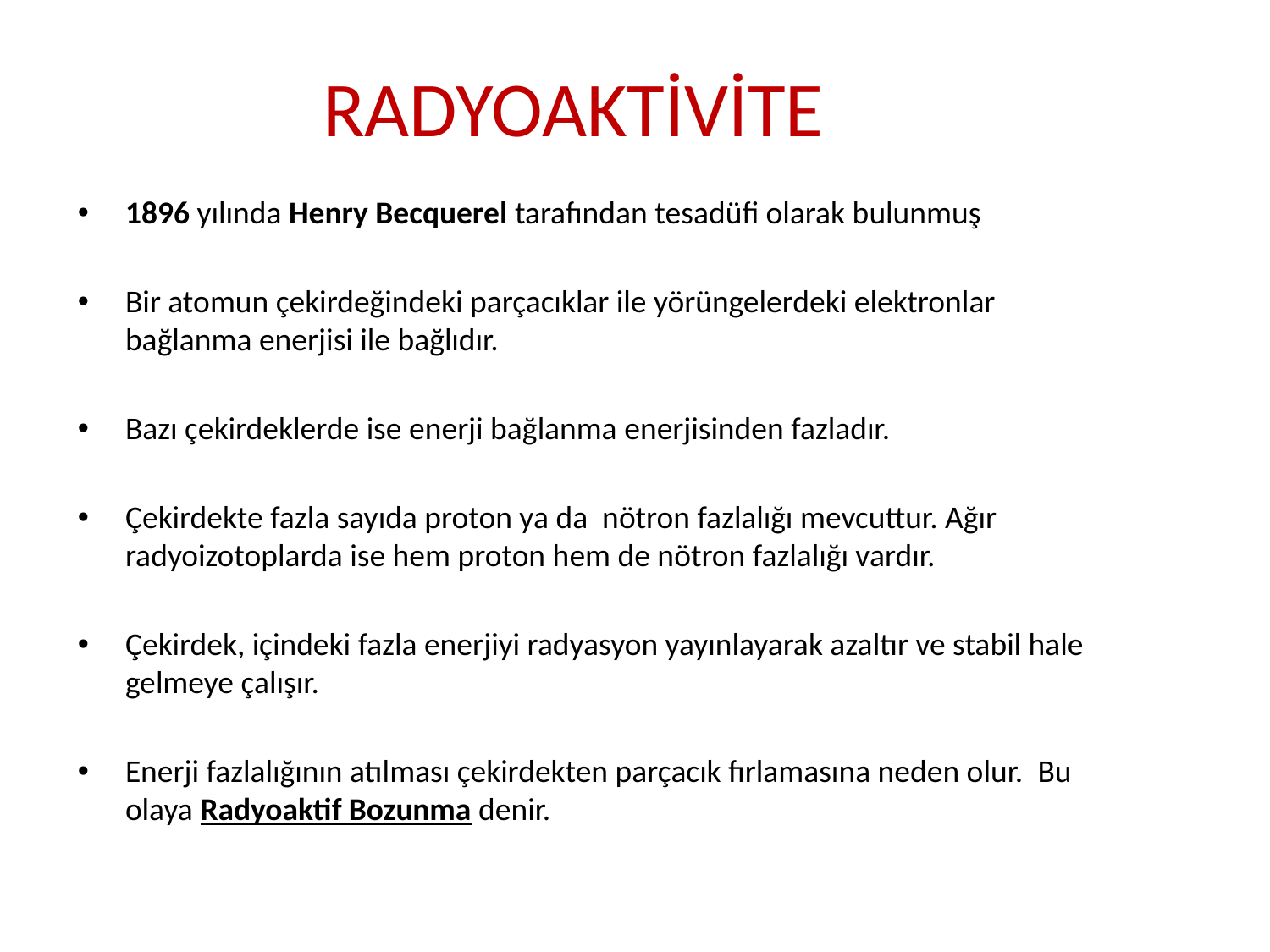

# RADYOAKTİVİTE
1896 yılında Henry Becquerel tarafından tesadüfi olarak bulunmuş

Bir atomun çekirdeğindeki parçacıklar ile yörüngelerdeki elektronlar bağlanma enerjisi ile bağlıdır.

Bazı çekirdeklerde ise enerji bağlanma enerjisinden fazladır.

Çekirdekte fazla sayıda proton ya da  nötron fazlalığı mevcuttur. Ağır radyoizotoplarda ise hem proton hem de nötron fazlalığı vardır.

Çekirdek, içindeki fazla enerjiyi radyasyon yayınlayarak azaltır ve stabil hale gelmeye çalışır.

Enerji fazlalığının atılması çekirdekten parçacık fırlamasına neden olur.  Bu olaya Radyoaktif Bozunma denir.